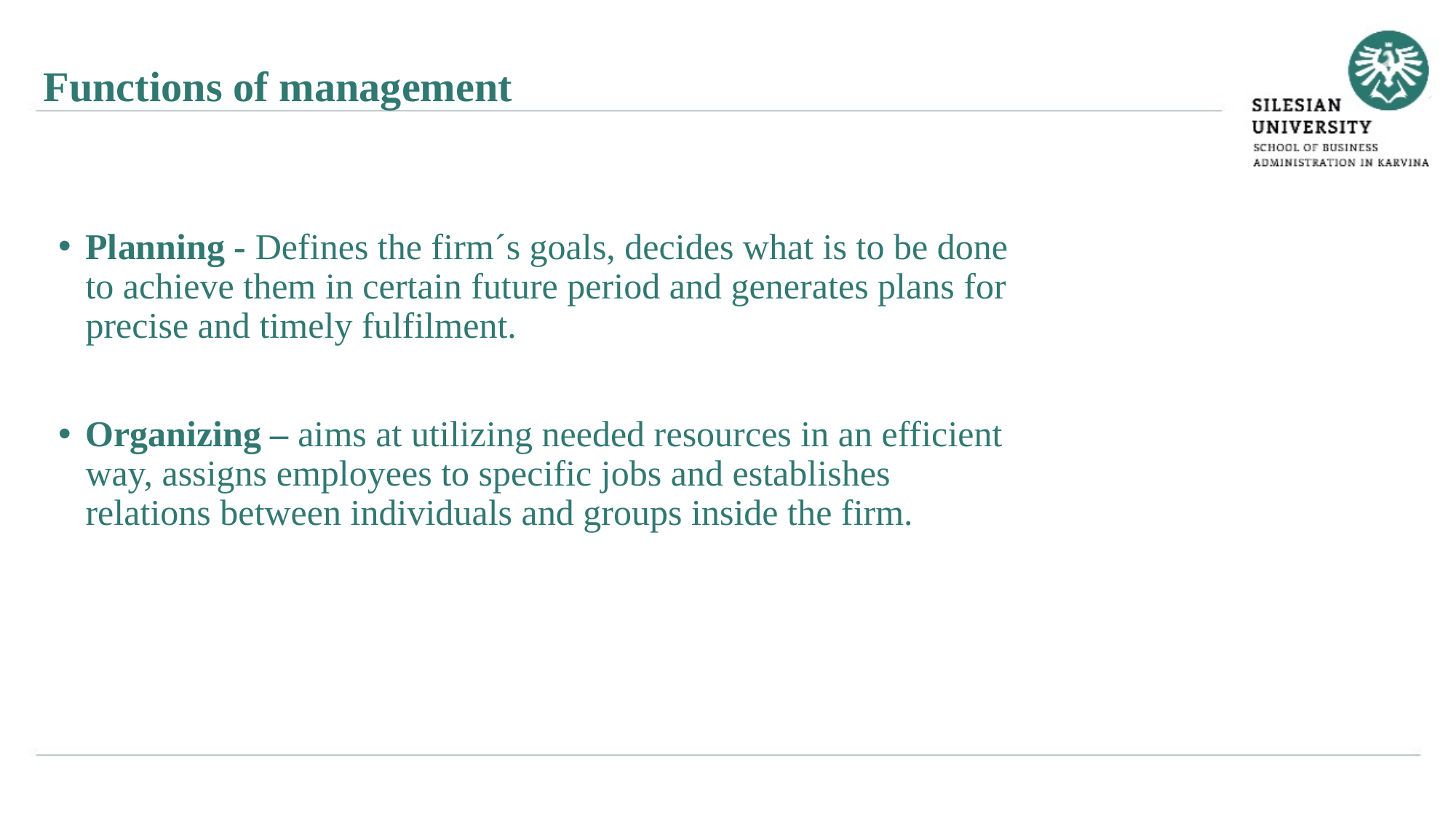

Functions of management

Planning - Defines the firm´s goals, decides what is to be done to achieve them in certain future period and generates plans for precise and timely fulfilment.

Organizing – aims at utilizing needed resources in an efficient way, assigns employees to specific jobs and establishes relations between individuals and groups inside the firm.